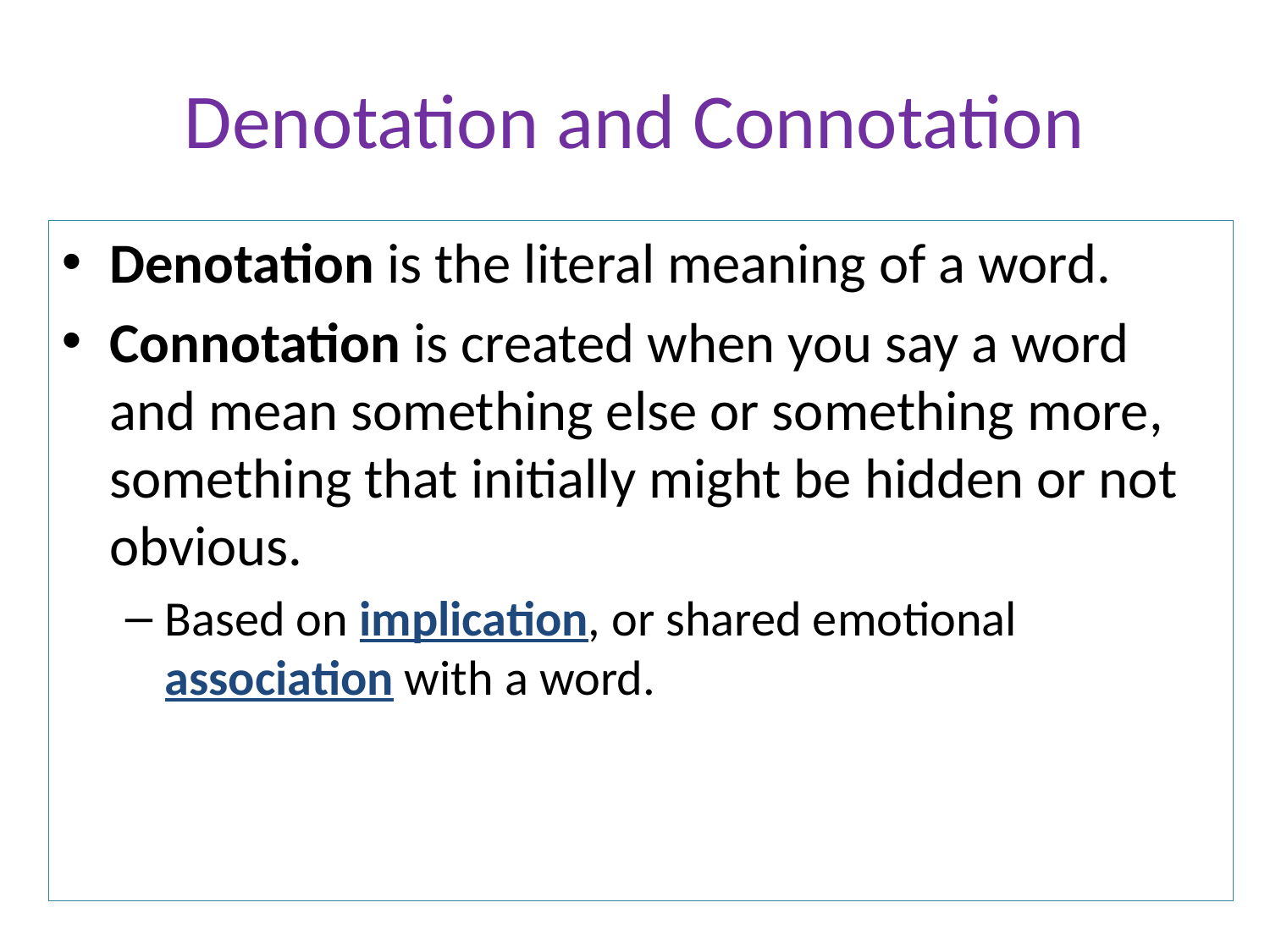

# Denotation and Connotation
Denotation is the literal meaning of a word.
Connotation is created when you say a word and mean something else or something more, something that initially might be hidden or not obvious.
Based on implication, or shared emotional association with a word.